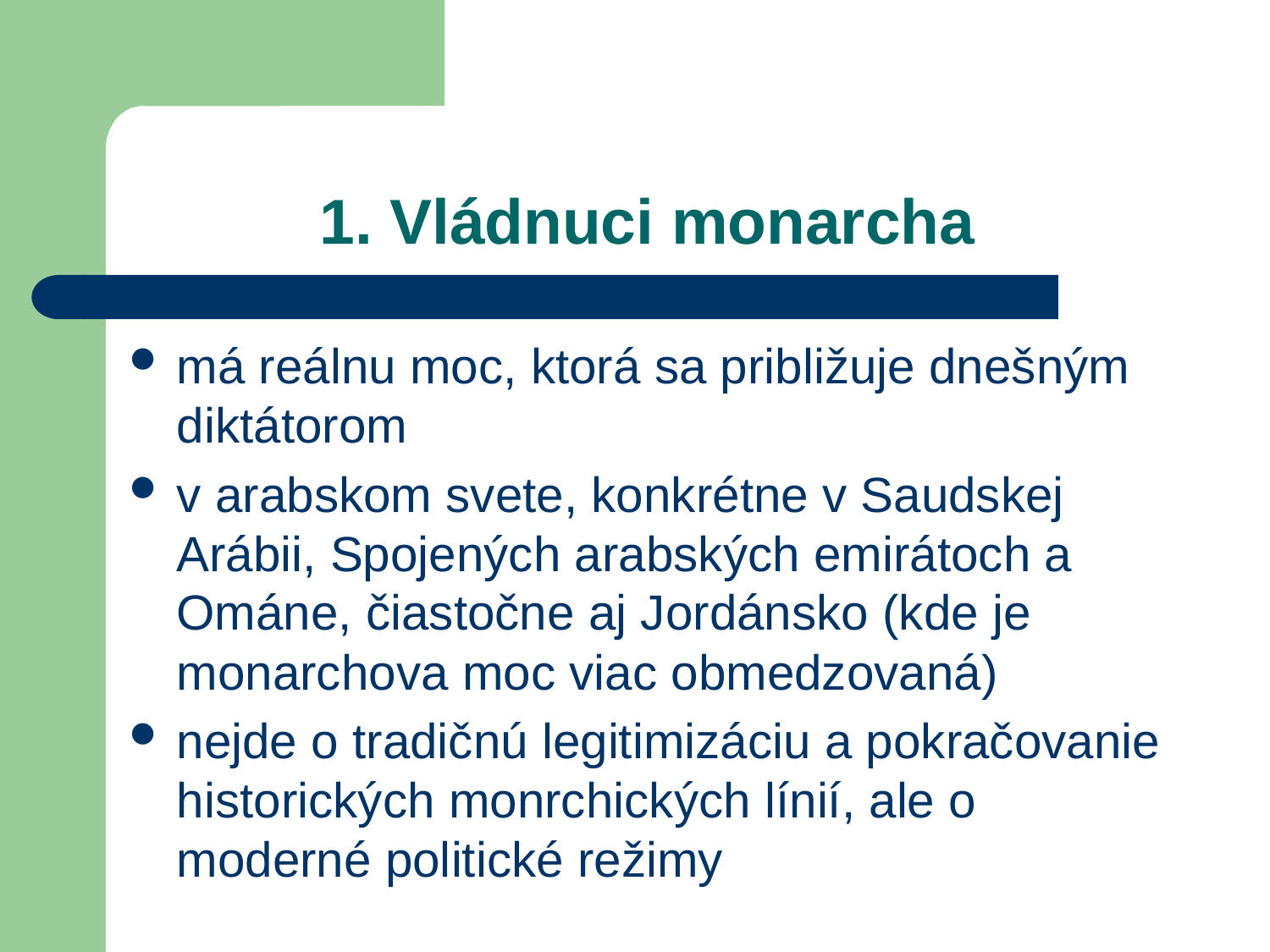

# 1. Vládnuci monarcha
má reálnu moc, ktorá sa približuje dnešným diktátorom
v arabskom svete, konkrétne v Saudskej Arábii, Spojených arabských emirátoch a Ománe, čiastočne aj Jordánsko (kde je monarchova moc viac obmedzovaná)
nejde o tradičnú legitimizáciu a pokračovanie historických monrchických línií, ale o moderné politické režimy